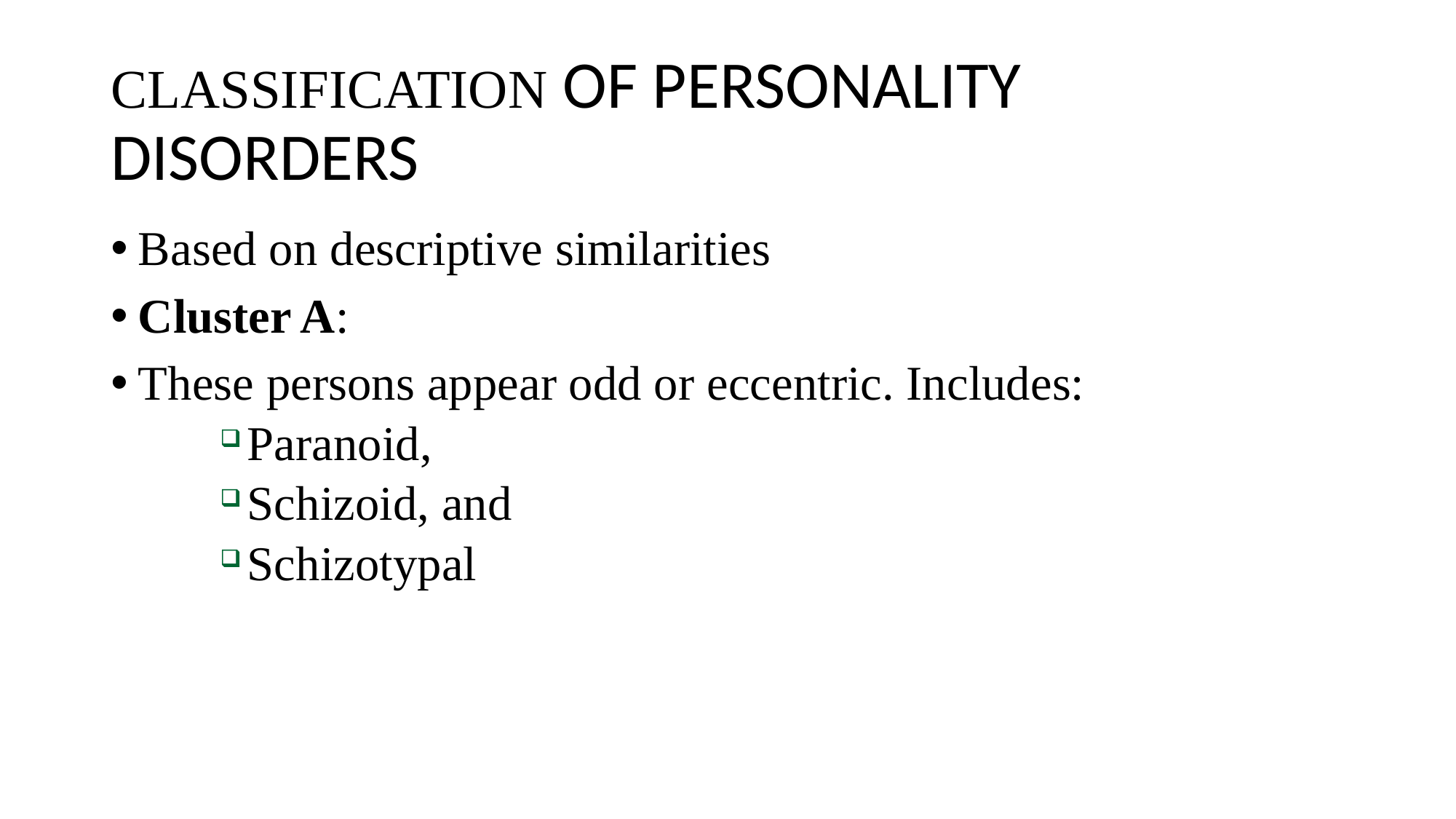

# CLASSIFICATION OF PERSONALITY DISORDERS
Based on descriptive similarities
Cluster A:
These persons appear odd or eccentric. Includes:
Paranoid,
Schizoid, and
Schizotypal